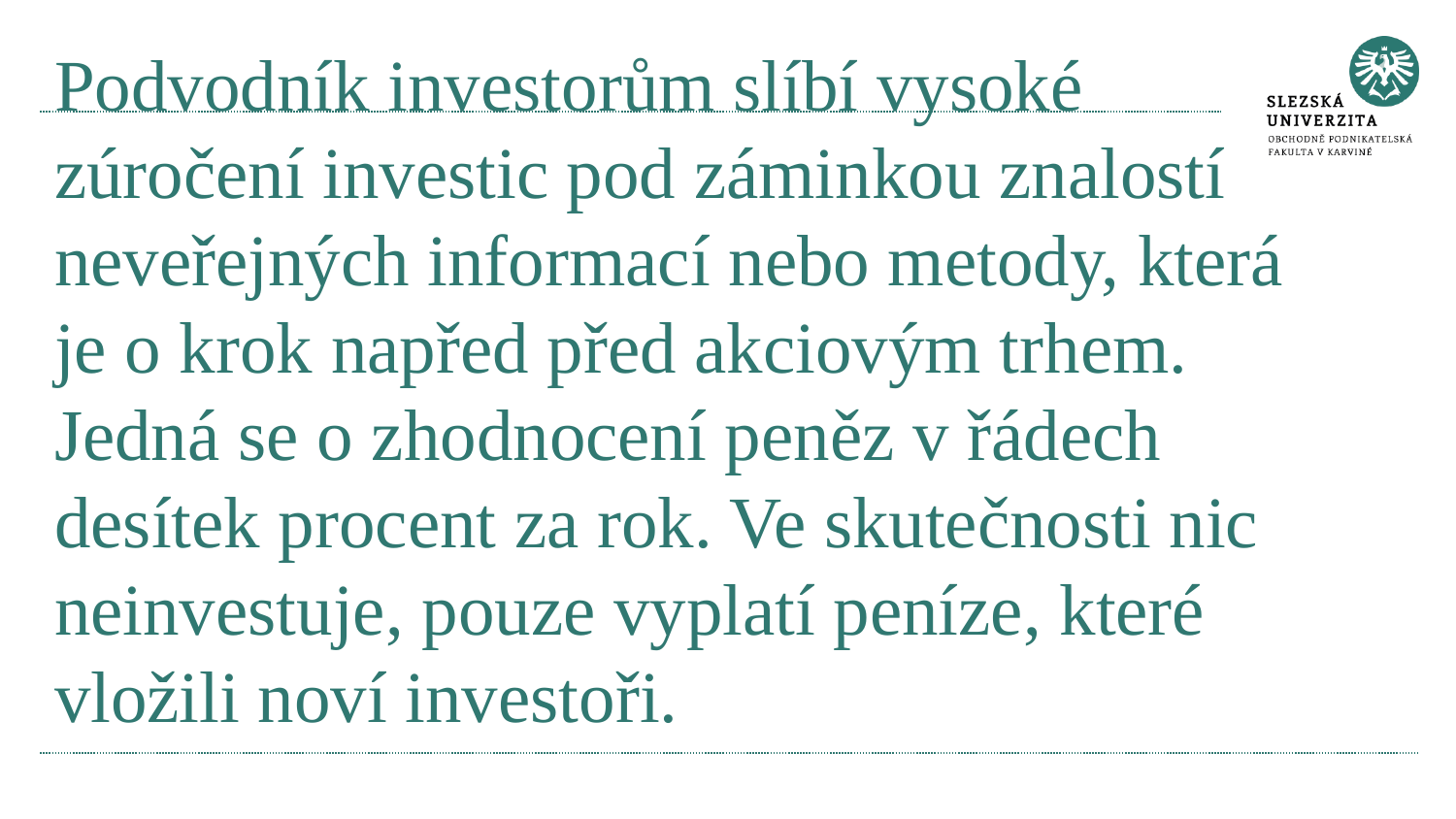

# Podvodník investorům slíbí vysoké zúročení investic pod záminkou znalostí neveřejných informací nebo metody, která je o krok napřed před akciovým trhem. Jedná se o zhodnocení peněz v řádech desítek procent za rok. Ve skutečnosti nic neinvestuje, pouze vyplatí peníze, které vložili noví investoři.